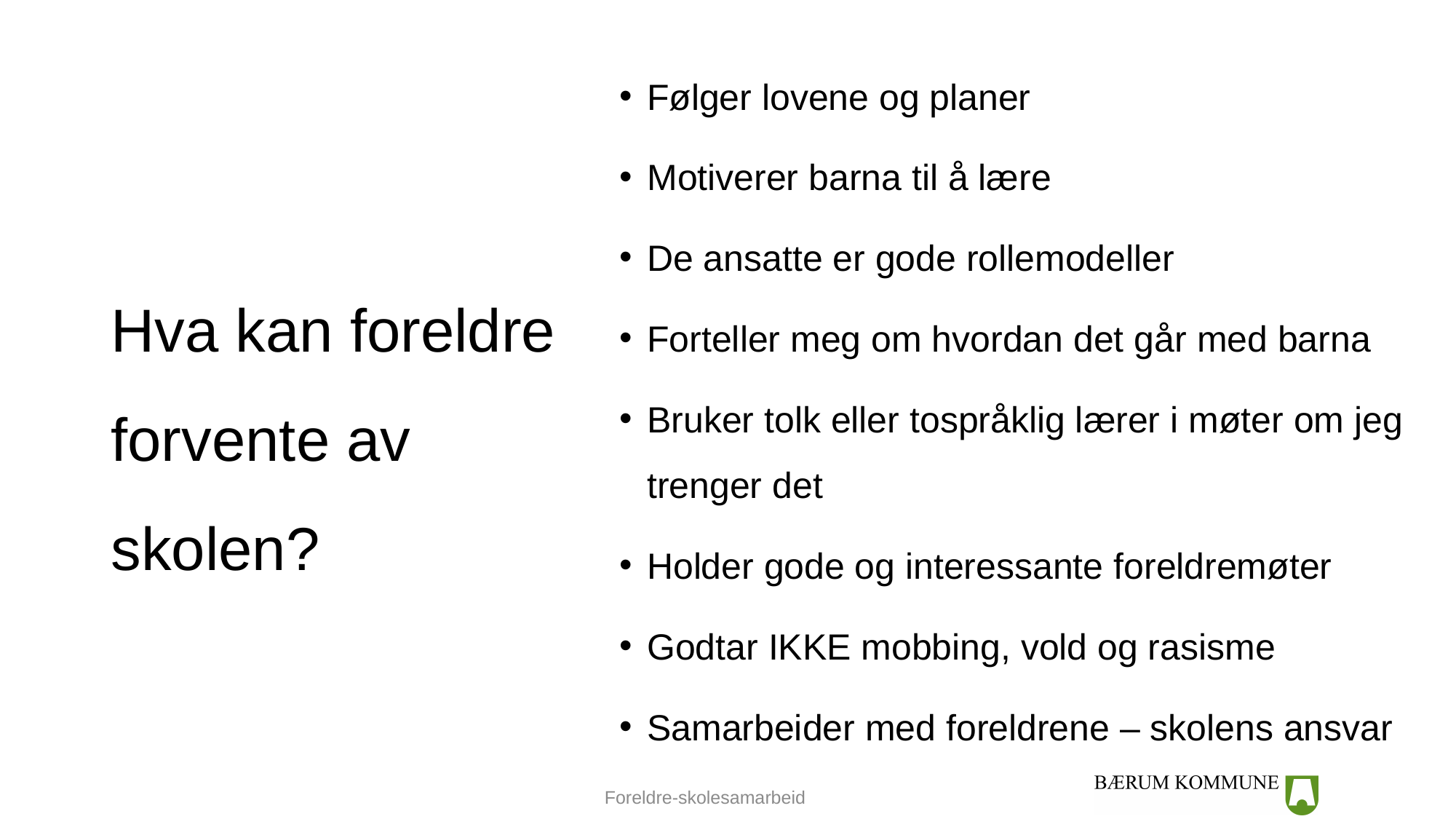

Følger lovene og planer
Motiverer barna til å lære
De ansatte er gode rollemodeller
Forteller meg om hvordan det går med barna
Bruker tolk eller tospråklig lærer i møter om jeg trenger det
Holder gode og interessante foreldremøter
Godtar IKKE mobbing, vold og rasisme
Samarbeider med foreldrene – skolens ansvar

# Hva kan foreldre forvente av skolen?
Foreldre-skolesamarbeid